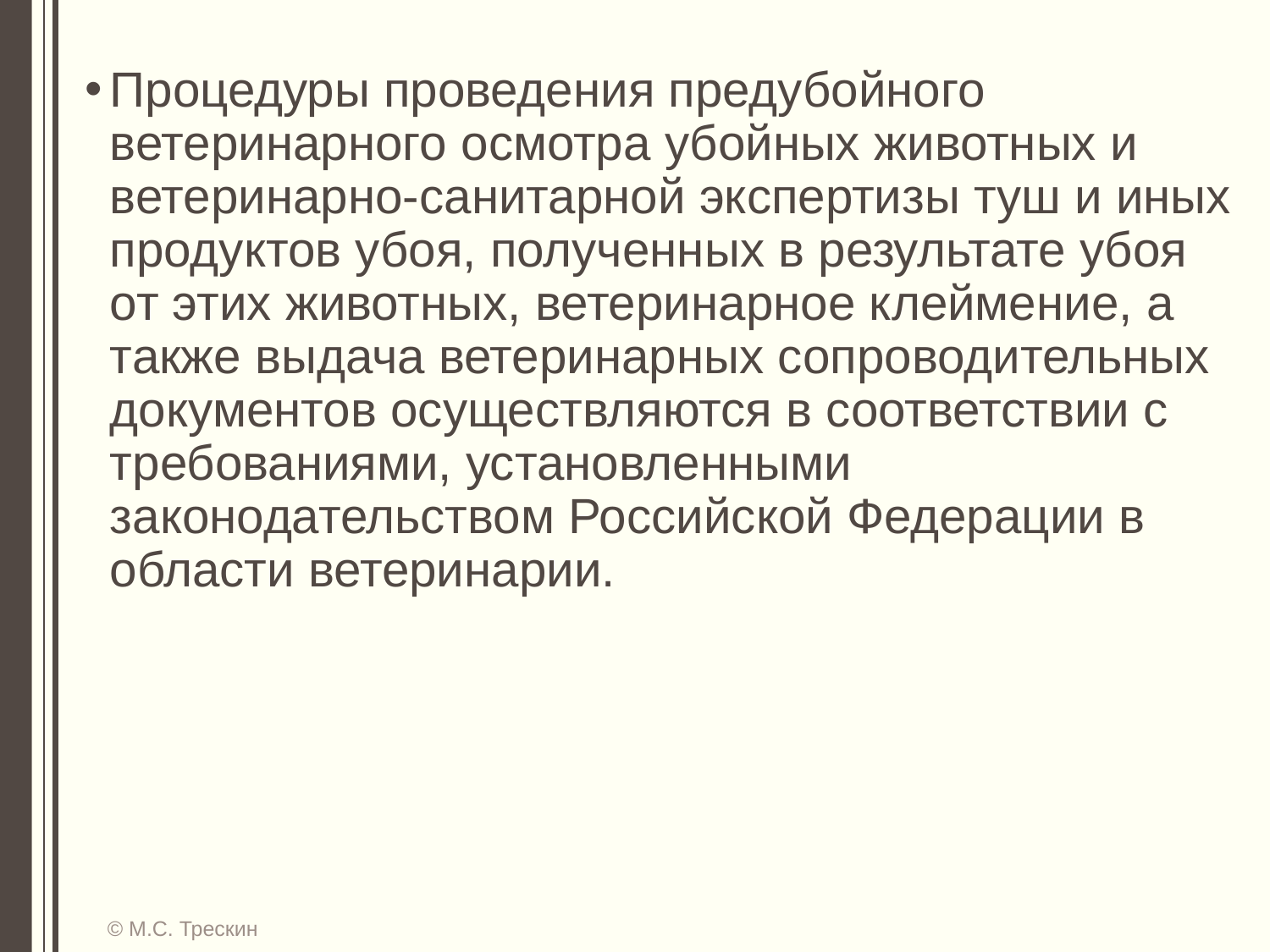

Процедуры проведения предубойного ветеринарного осмотра убойных животных и ветеринарно-санитарной экспертизы туш и иных продуктов убоя, полученных в результате убоя от этих животных, ветеринарное клеймение, а также выдача ветеринарных сопроводительных документов осуществляются в соответствии с требованиями, установленными законодательством Российской Федерации в области ветеринарии.
© М.С. Трескин